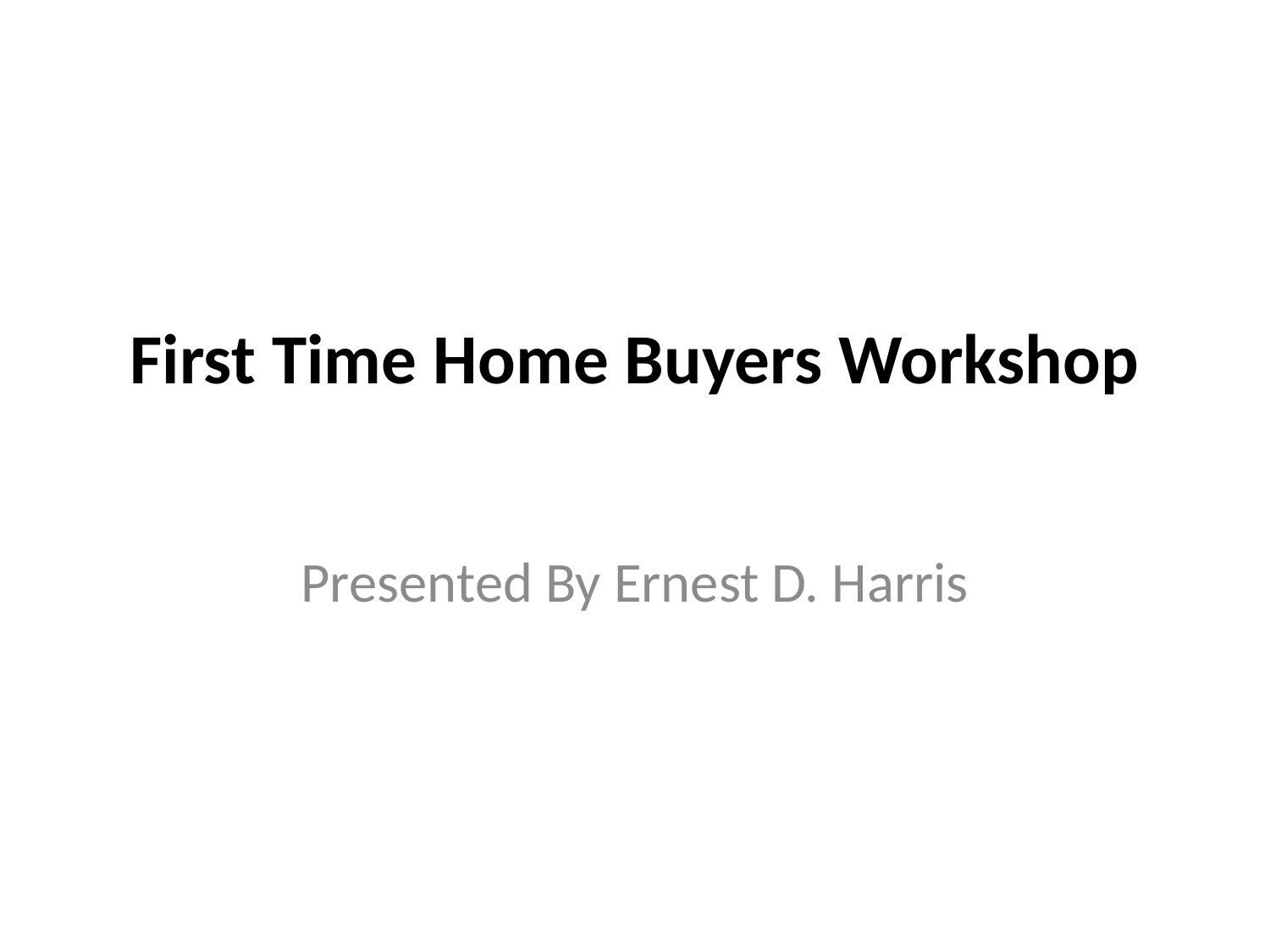

# First Time Home Buyers Workshop
Presented By Ernest D. Harris